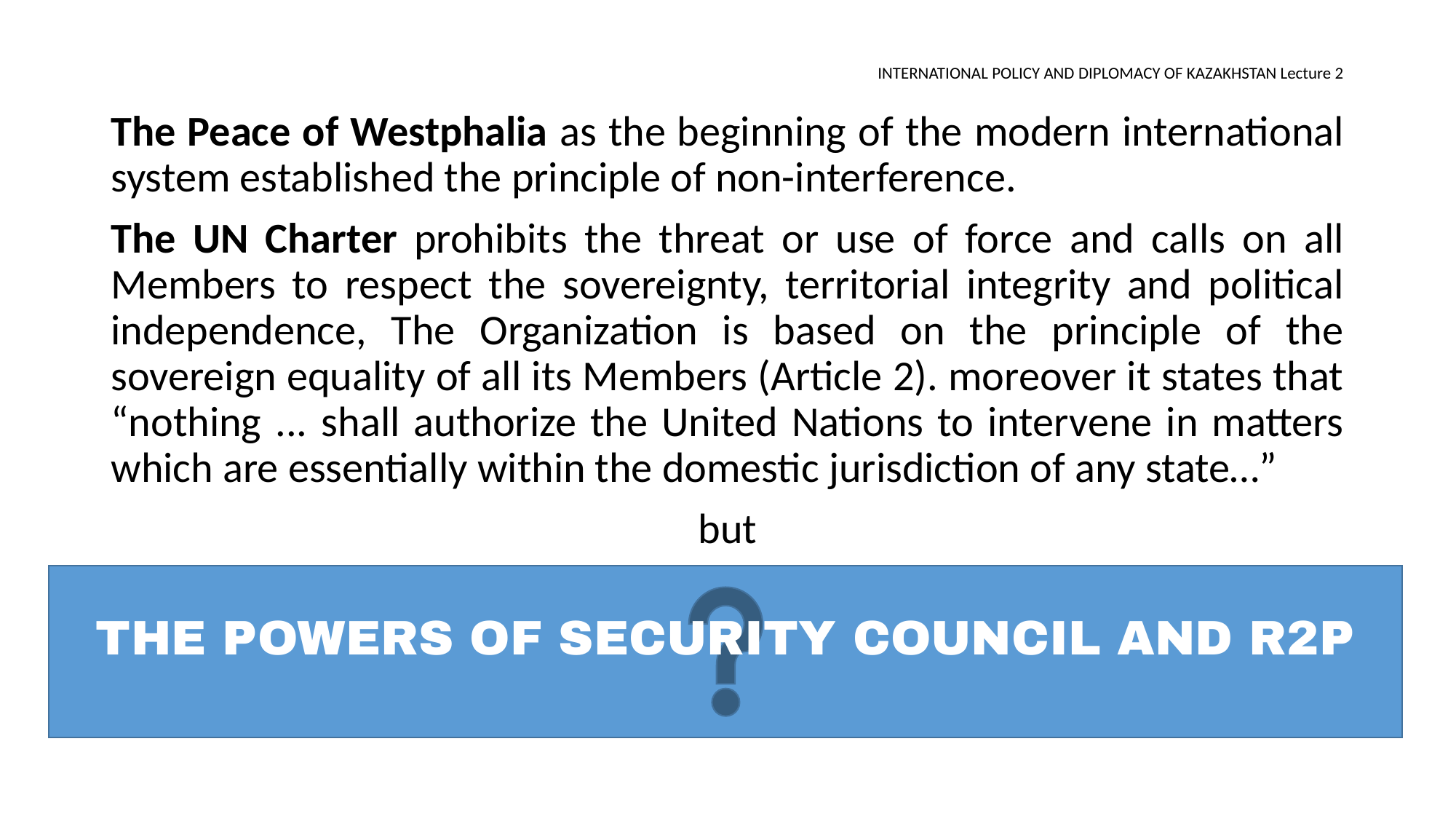

# INTERNATIONAL POLICY AND DIPLOMACY OF KAZAKHSTAN Lecture 2
The Peace of Westphalia as the beginning of the modern international system established the principle of non-interference.
The UN Charter prohibits the threat or use of force and calls on all Members to respect the sovereignty, territorial integrity and political independence, The Organization is based on the principle of the sovereign equality of all its Members (Article 2). moreover it states that “nothing ... shall authorize the United Nations to intervene in matters which are essentially within the domestic jurisdiction of any state…”
but
the powers of security Council and R2P